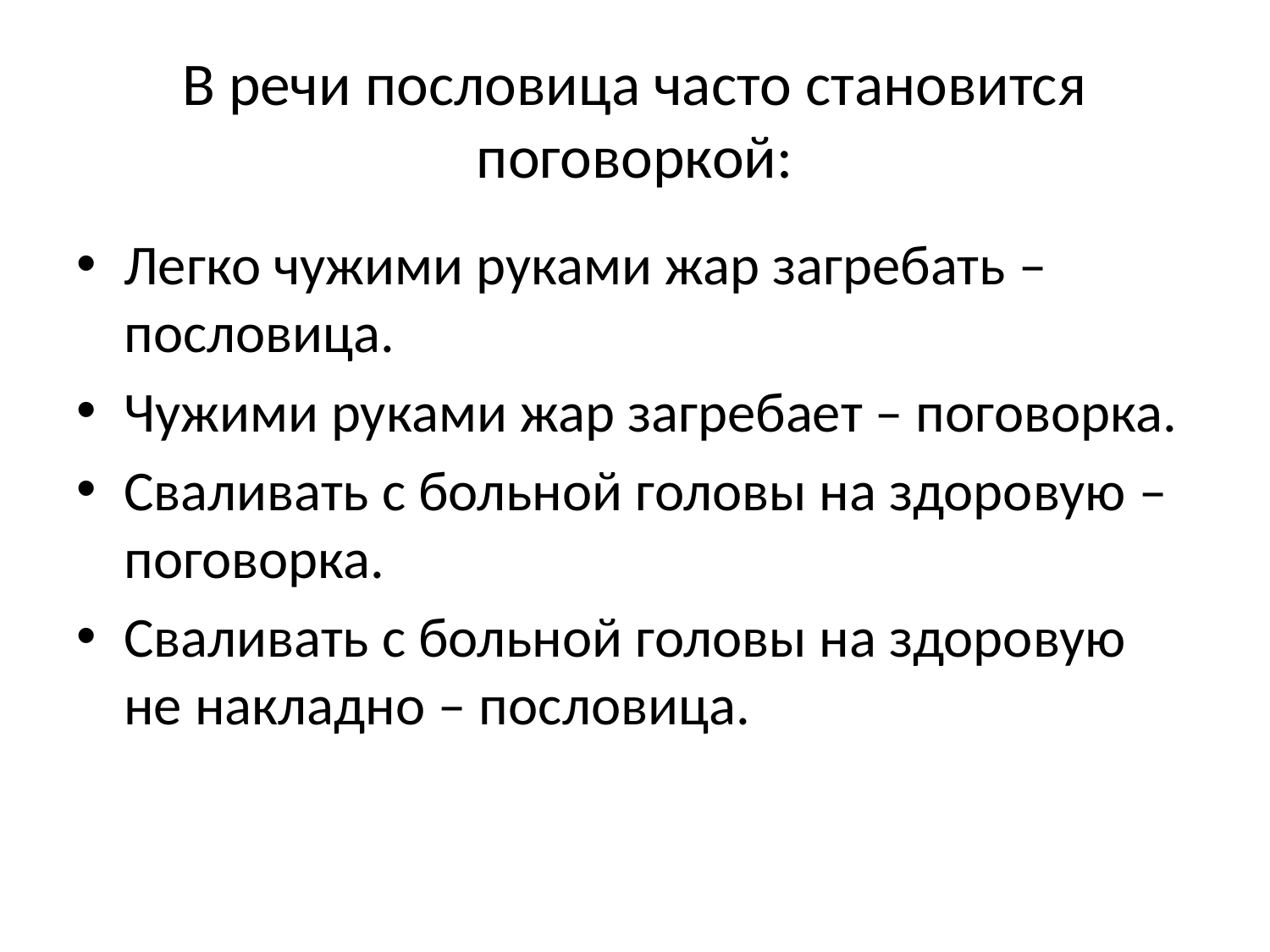

# В речи пословица часто становится поговоркой:
Легко чужими руками жар загребать – пословица.
Чужими руками жар загребает – поговорка.
Сваливать с больной головы на здоровую – поговорка.
Сваливать с больной головы на здоровую не накладно – пословица.